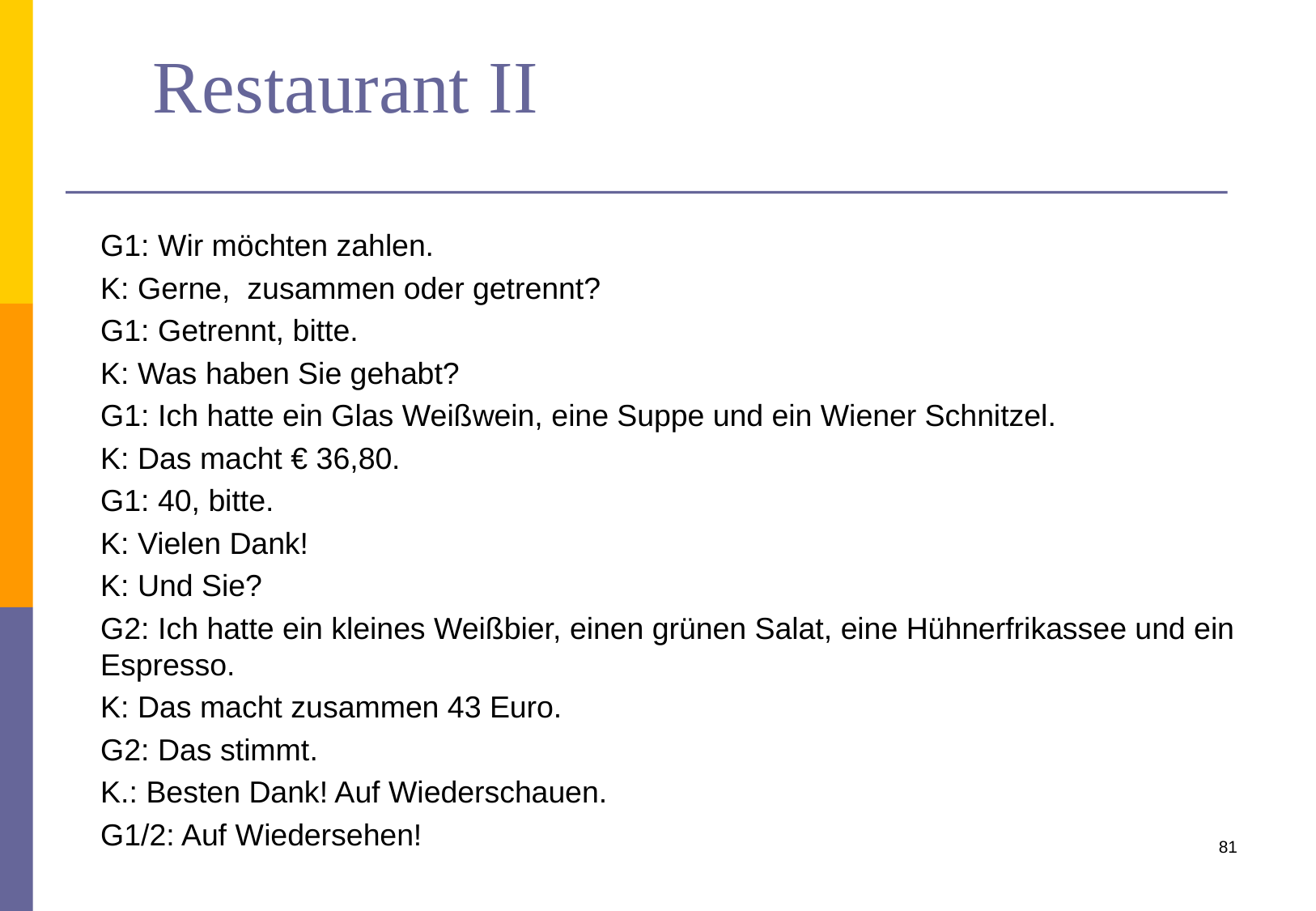

# Restaurant II
G1: Wir möchten zahlen.
K: Gerne,  zusammen oder getrennt?
G1: Getrennt, bitte.
K: Was haben Sie gehabt?
G1: Ich hatte ein Glas Weißwein, eine Suppe und ein Wiener Schnitzel.
K: Das macht € 36,80.
G1: 40, bitte.
K: Vielen Dank!
K: Und Sie?
G2: Ich hatte ein kleines Weißbier, einen grünen Salat, eine Hühnerfrikassee und ein Espresso.
K: Das macht zusammen 43 Euro.
G2: Das stimmt.
K.: Besten Dank! Auf Wiederschauen.
G1/2: Auf Wiedersehen!
81